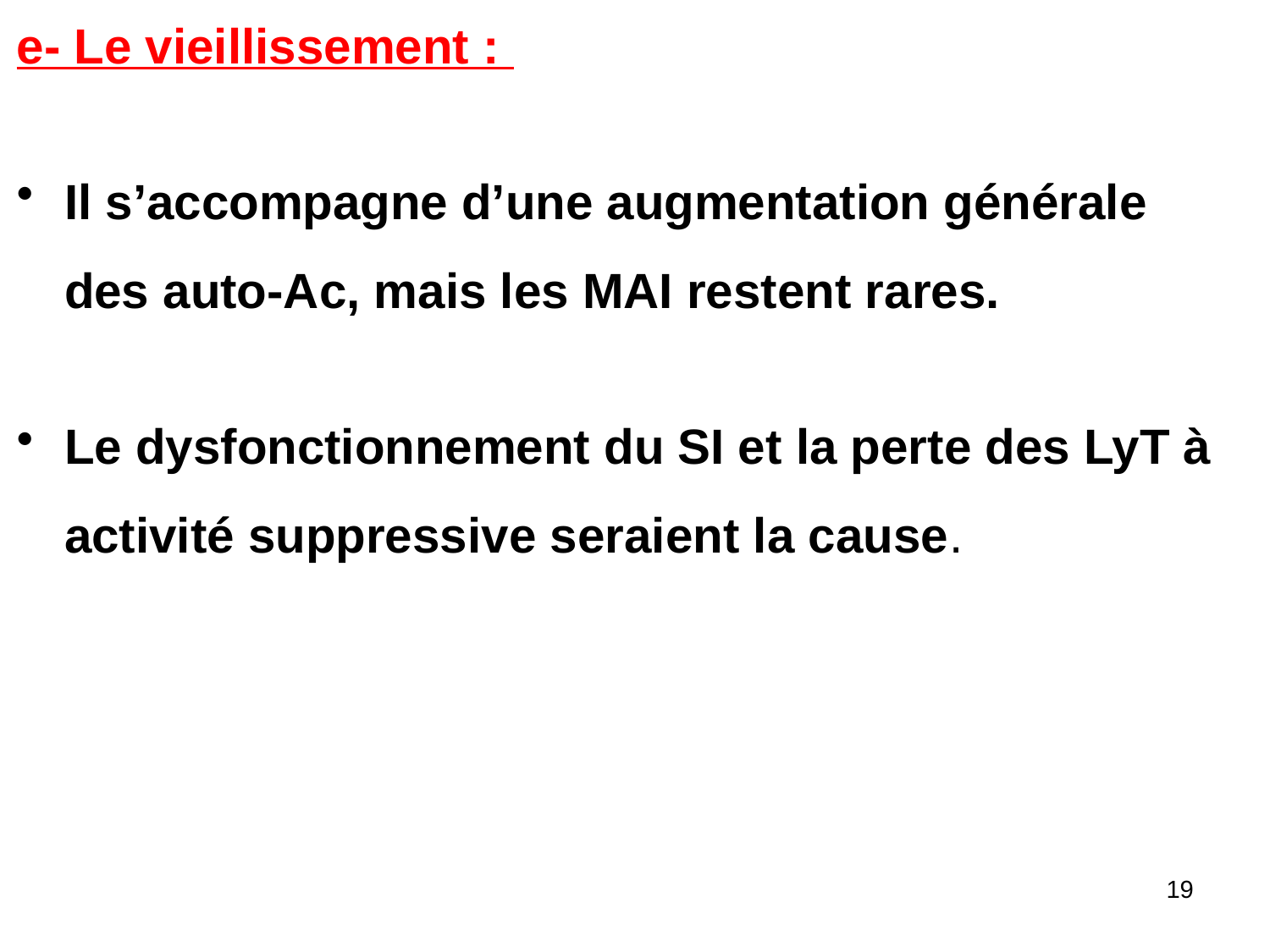

e- Le vieillissement :

Il s’accompagne d’une augmentation générale   des auto-Ac, mais les MAI restent rares.

Le dysfonctionnement du SI et la perte des LyT à activité suppressive seraient la cause.

19